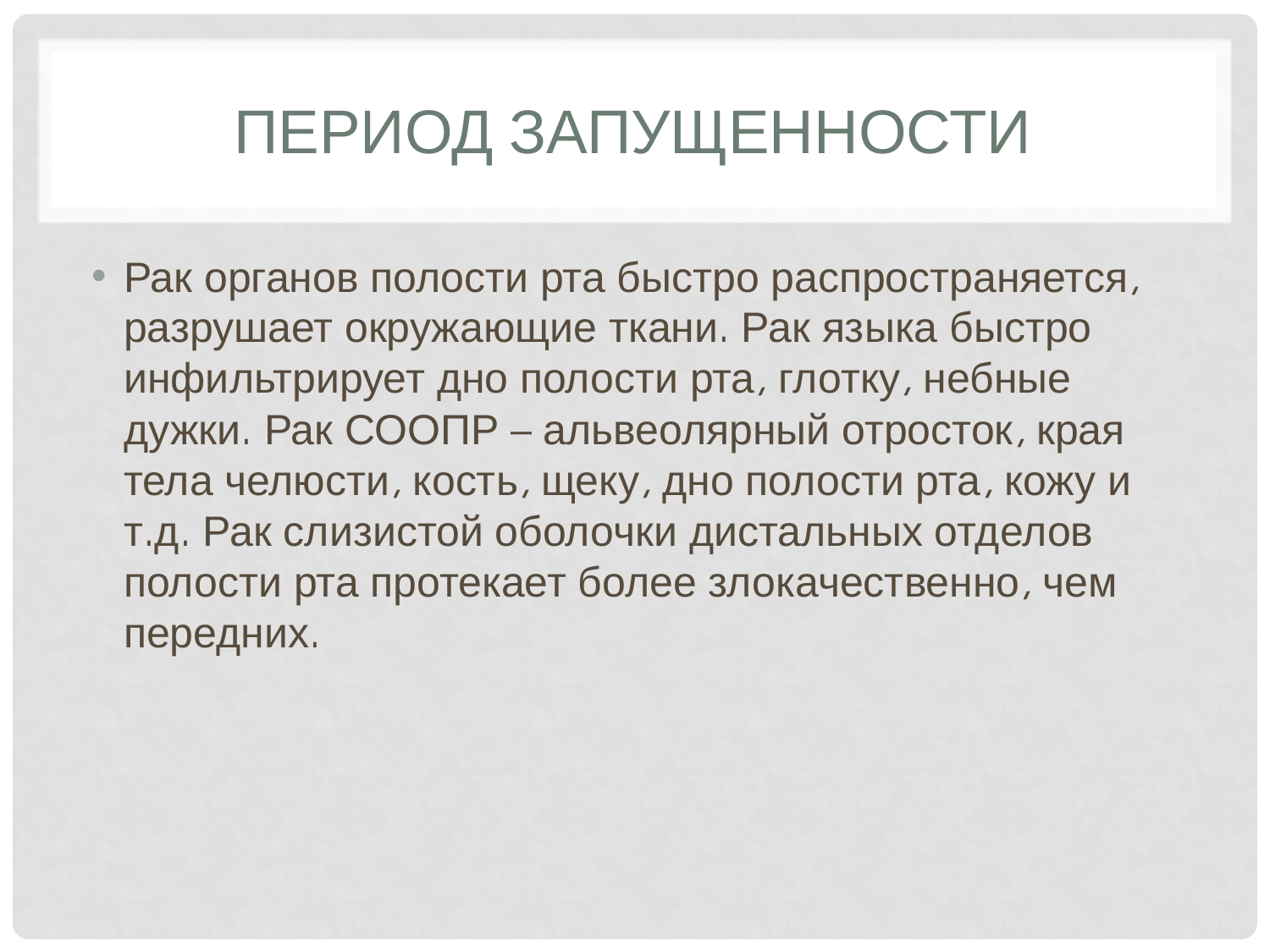

# Период запущенности
Рак органов полости рта быстро распространяется, разрушает окружающие ткани. Рак языка быстро инфильтрирует дно полости рта, глотку, небные дужки. Рак СООПР – альвеолярный отросток, края тела челюсти, кость, щеку, дно полости рта, кожу и т.д. Рак слизистой оболочки дистальных отделов полости рта протекает более злокачественно, чем передних.